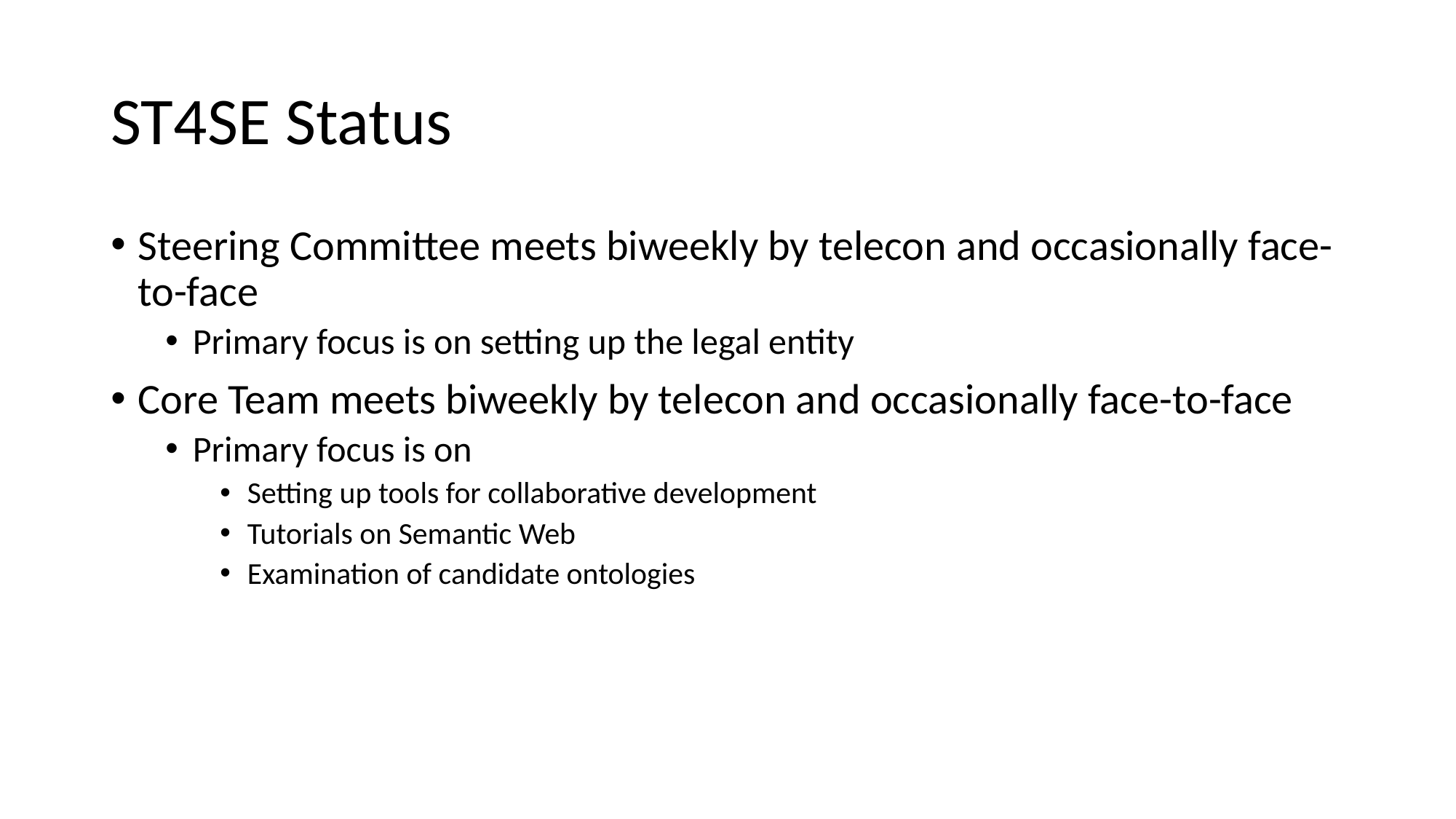

# ST4SE Status
Steering Committee meets biweekly by telecon and occasionally face-to-face
Primary focus is on setting up the legal entity
Core Team meets biweekly by telecon and occasionally face-to-face
Primary focus is on
Setting up tools for collaborative development
Tutorials on Semantic Web
Examination of candidate ontologies